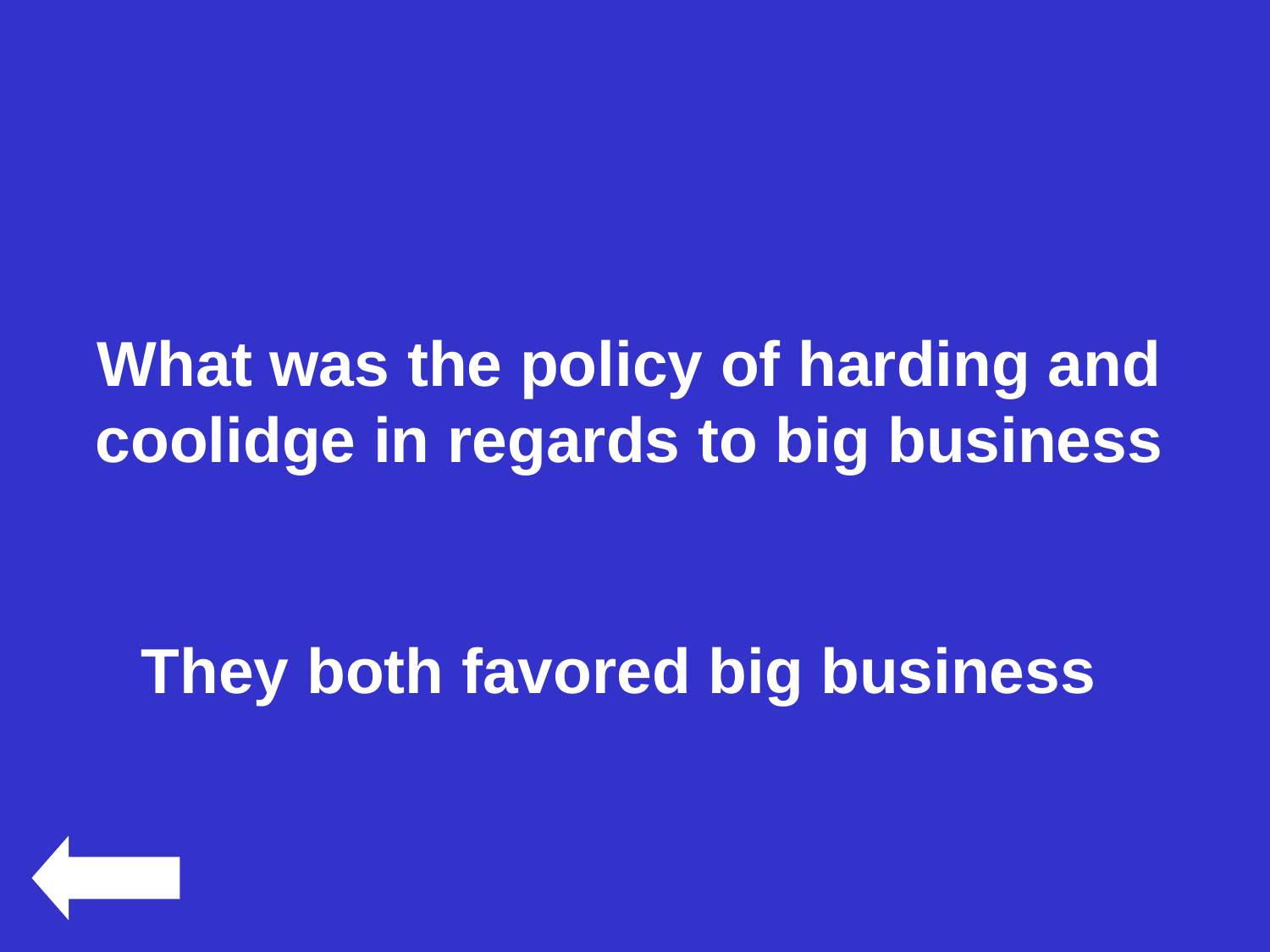

#
What was the policy of harding and coolidge in regards to big business
They both favored big business